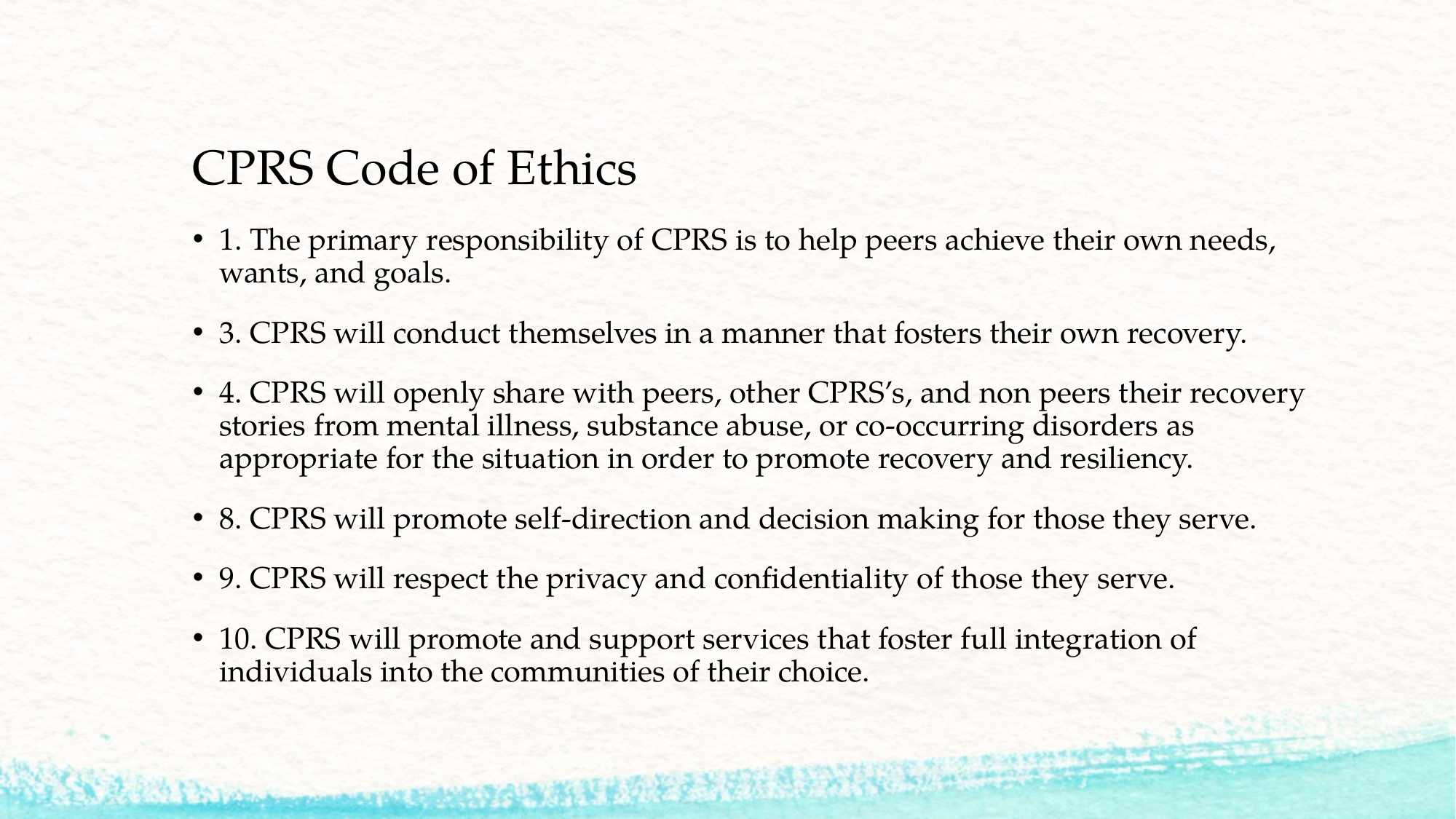

# CPRS Code of Ethics
1. The primary responsibility of CPRS is to help peers achieve their own needs, wants, and goals.
3. CPRS will conduct themselves in a manner that fosters their own recovery.
4. CPRS will openly share with peers, other CPRS’s, and non peers their recovery stories from mental illness, substance abuse, or co-occurring disorders as appropriate for the situation in order to promote recovery and resiliency.
8. CPRS will promote self-direction and decision making for those they serve.
9. CPRS will respect the privacy and confidentiality of those they serve.
10. CPRS will promote and support services that foster full integration of individuals into the communities of their choice.